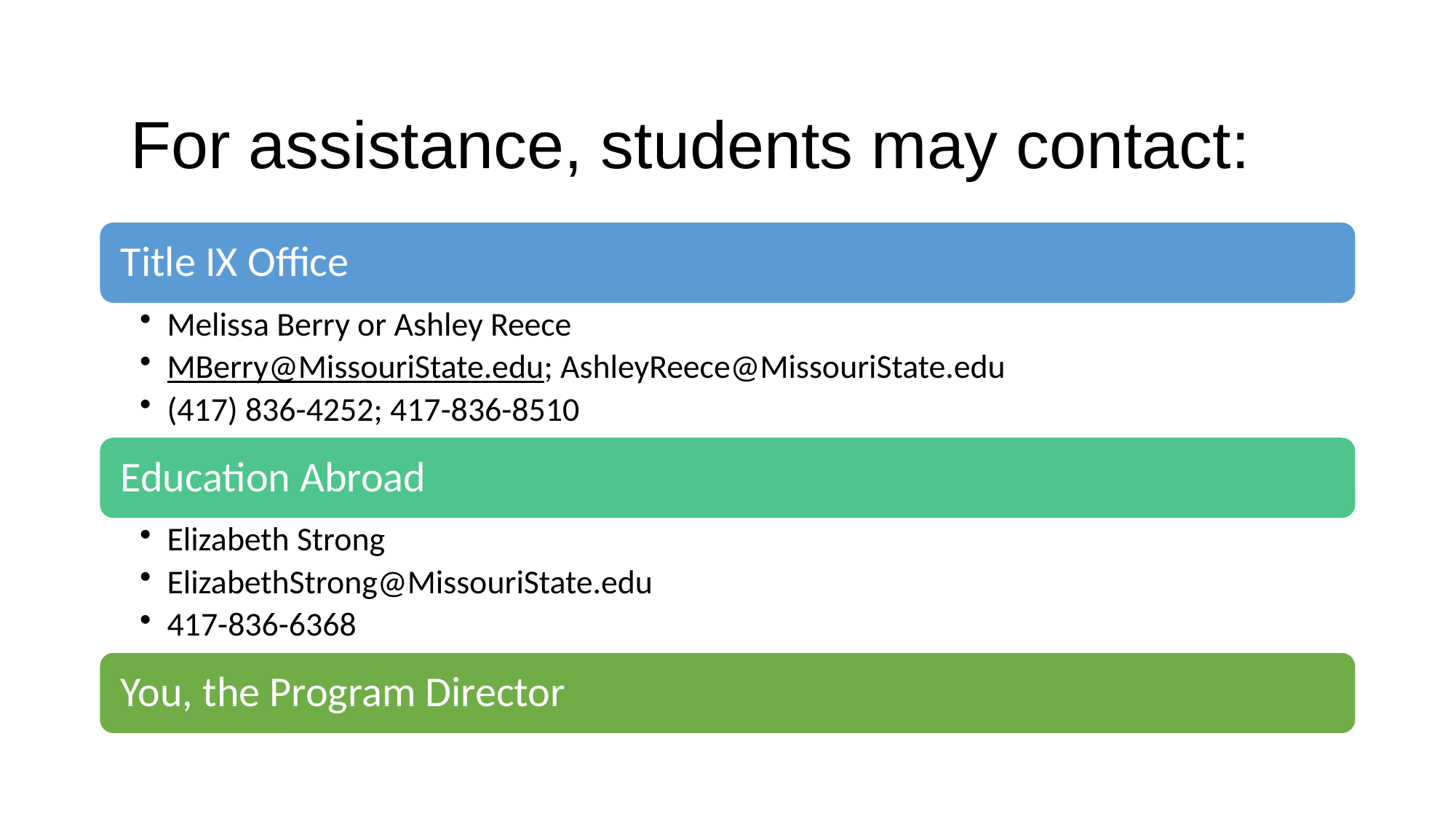

# For assistance, students may contact:
Title IX Office
Melissa Berry or Ashley Reece
MBerry@MissouriState.edu; AshleyReece@MissouriState.edu
(417) 836-4252; 417-836-8510
Education Abroad
Elizabeth Strong
ElizabethStrong@MissouriState.edu
417-836-6368
You, the Program Director